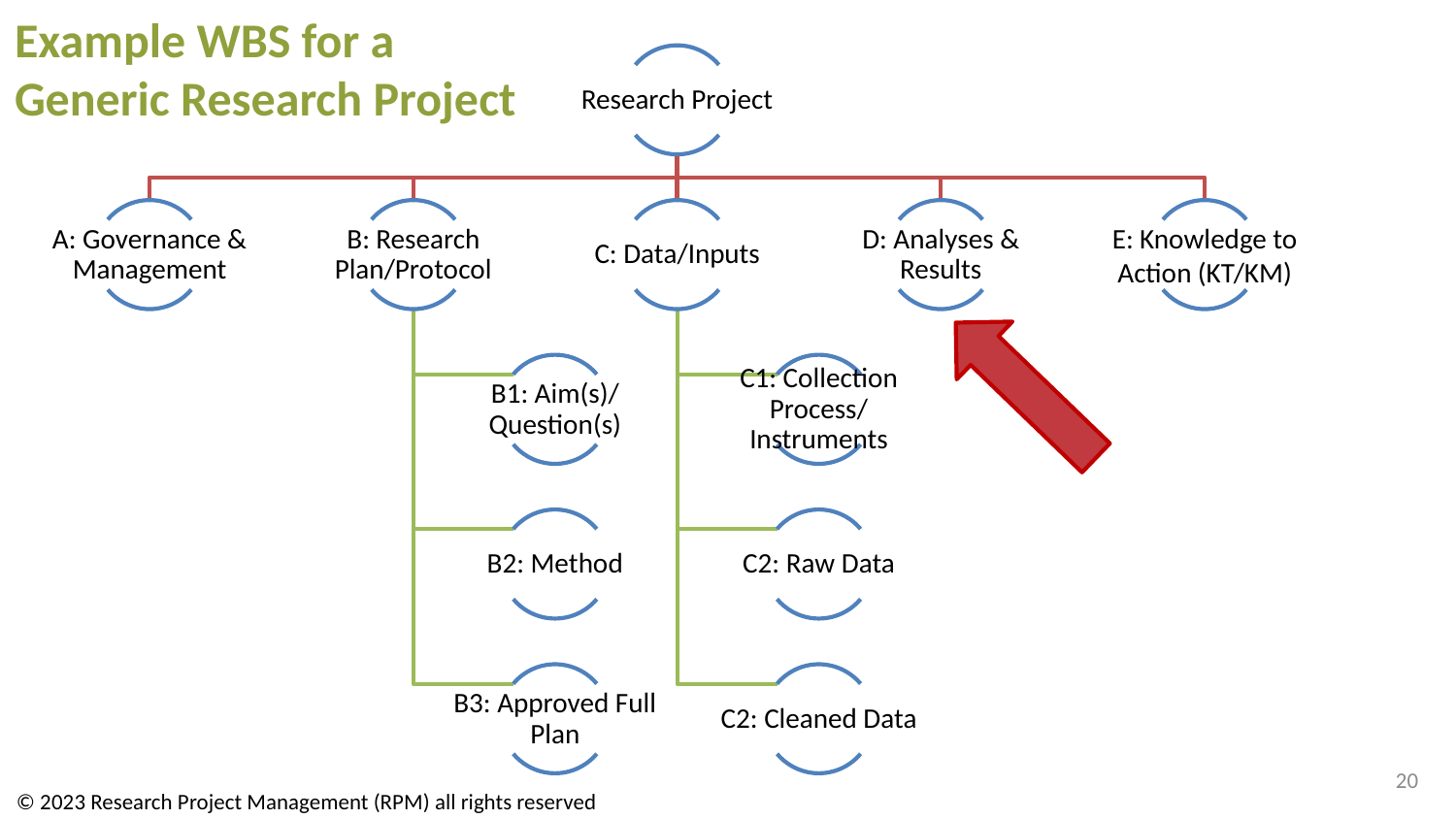

Example WBS for a Generic Research Project

Research Project

A: Governance & Management
B: Research Plan/Protocol
C: Data/Inputs
D: Analyses & Results
E: Knowledge to Action (KT/KM)

B1: Aim(s)/ Question(s)
C1: Collection Process/ Instruments

B2: Method
C2: Raw Data

B3: Approved Full Plan
C2: Cleaned Data
20